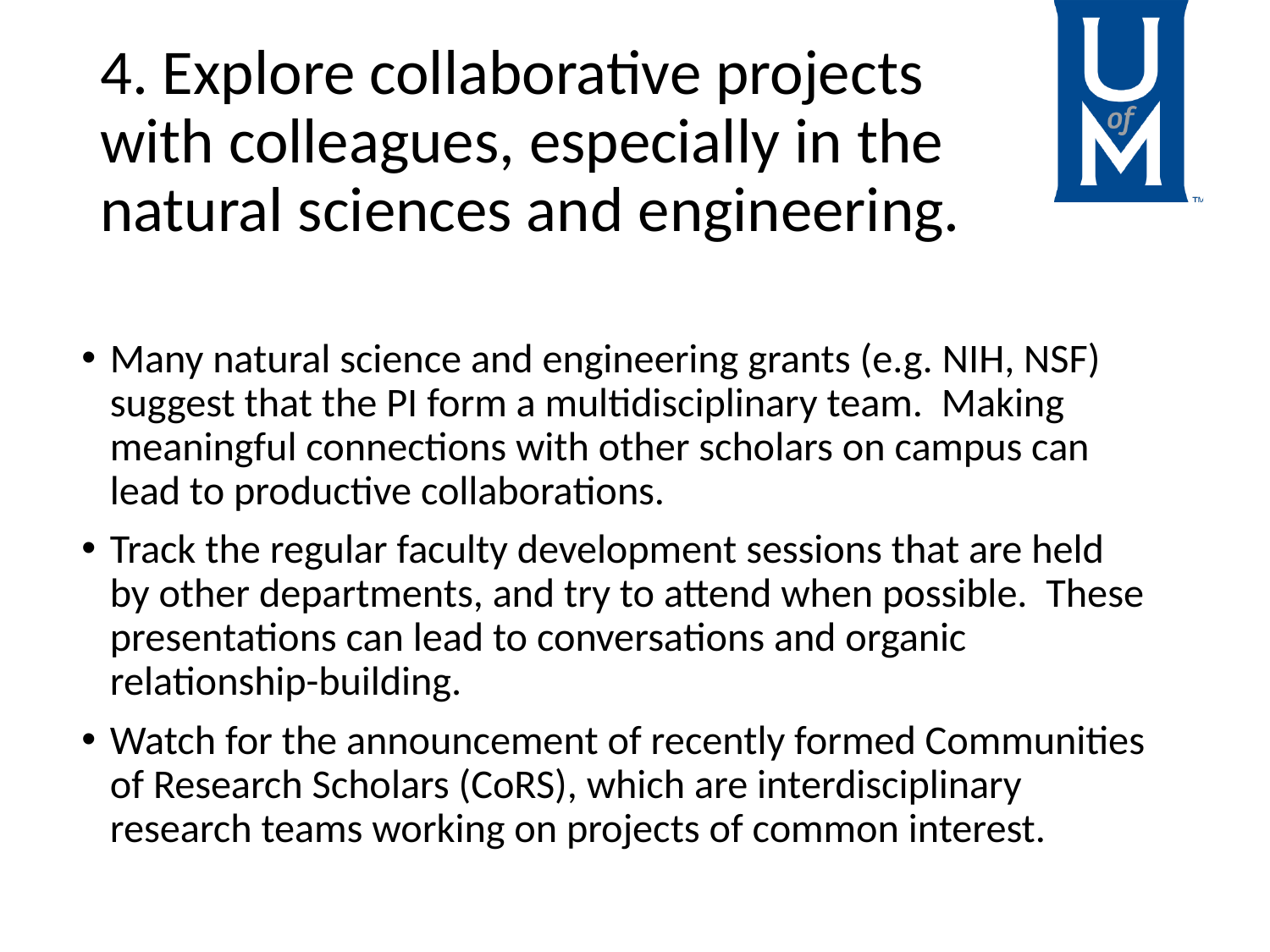

# 4. Explore collaborative projects with colleagues, especially in the natural sciences and engineering.
Many natural science and engineering grants (e.g. NIH, NSF) suggest that the PI form a multidisciplinary team.  Making meaningful connections with other scholars on campus can lead to productive collaborations.
Track the regular faculty development sessions that are held by other departments, and try to attend when possible.  These presentations can lead to conversations and organic relationship-building.
Watch for the announcement of recently formed Communities of Research Scholars (CoRS), which are interdisciplinary research teams working on projects of common interest.